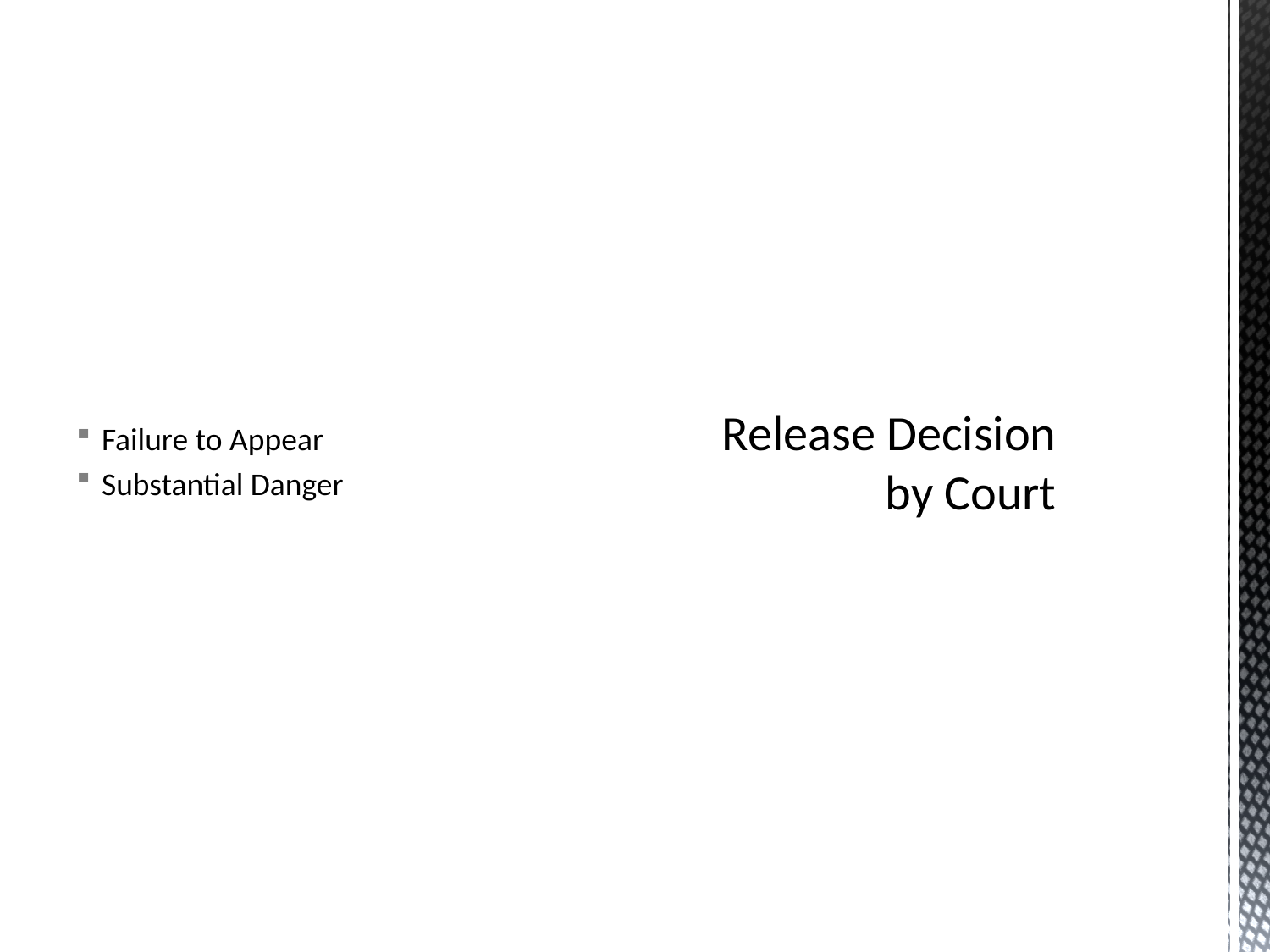

Failure to Appear
Substantial Danger
# Release Decision by Court